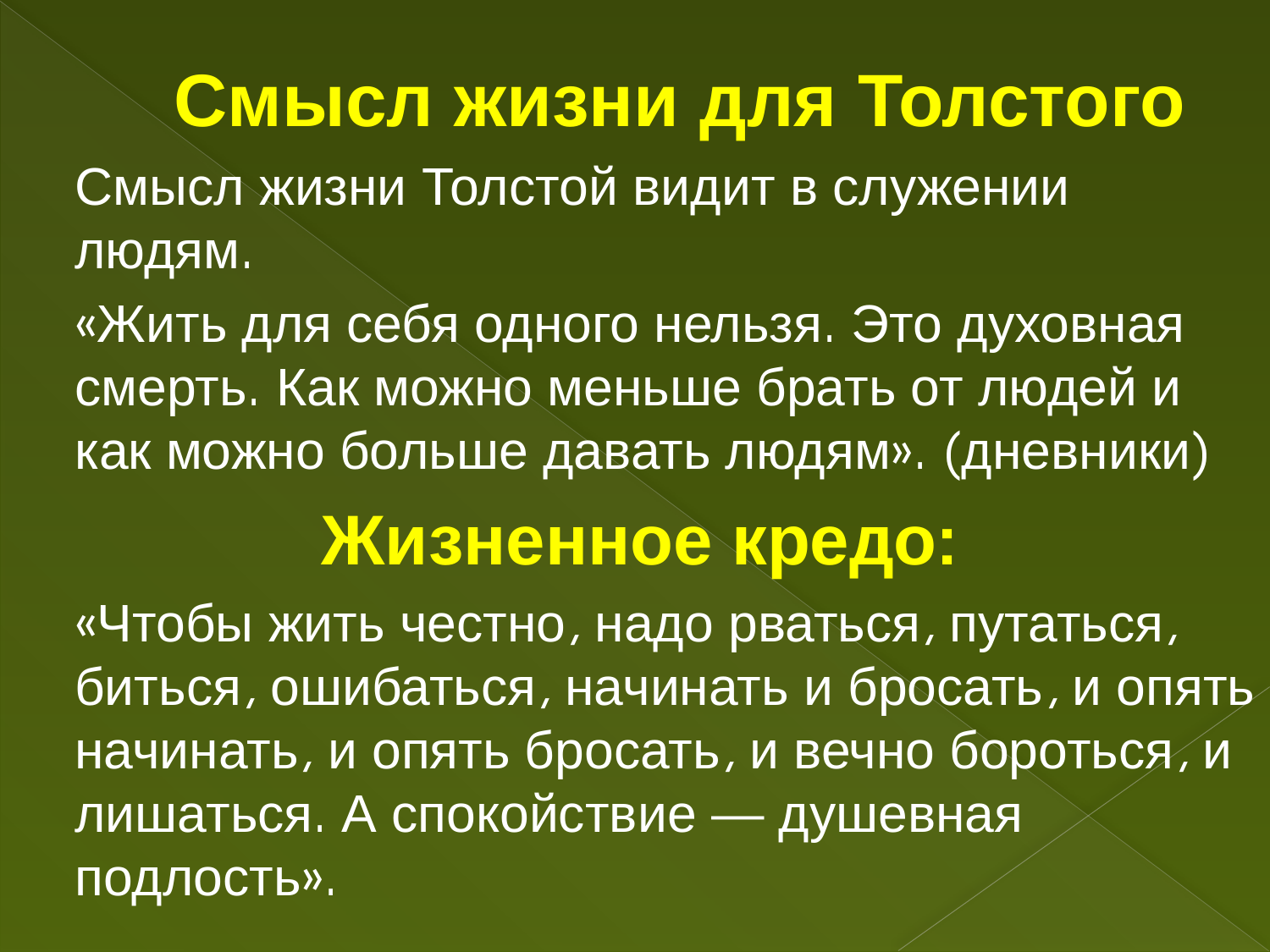

# Смысл жизни для Толстого
	Смысл жизни Толстой видит в служении людям.
	«Жить для себя одного нельзя. Это духовная смерть. Как можно меньше брать от людей и как можно больше давать людям». (дневники)
Жизненное кредо:
	«Чтобы жить честно, надо рваться, путаться, биться, ошибаться, начинать и бросать, и опять начинать, и опять бросать, и вечно бороться, и лишаться. А спокойствие — душевная подлость».